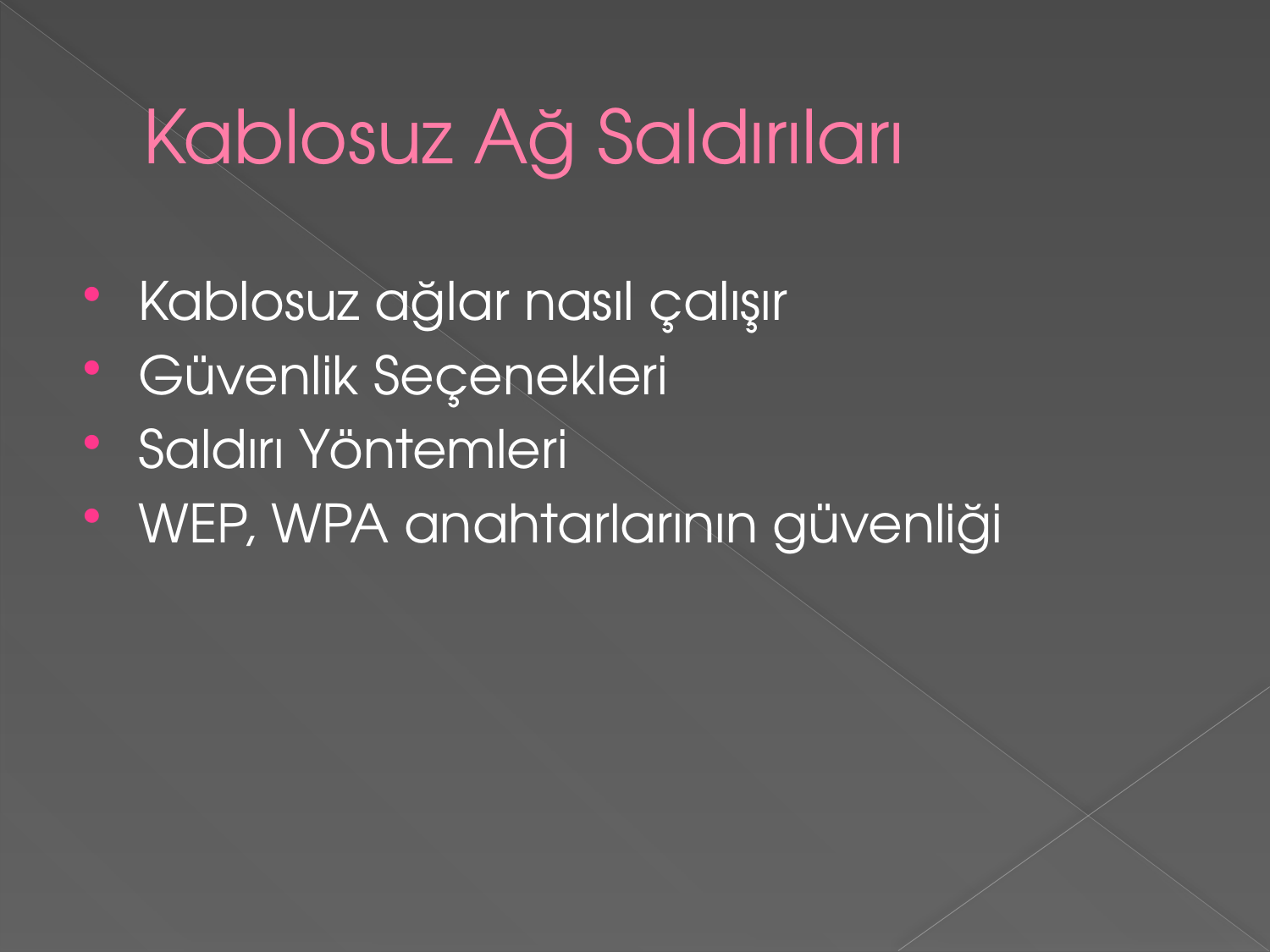

# Kablosuz Ağ Saldırıları
Kablosuz ağlar nasıl çalışır
Güvenlik Seçenekleri
Saldırı Yöntemleri
WEP, WPA anahtarlarının güvenliği